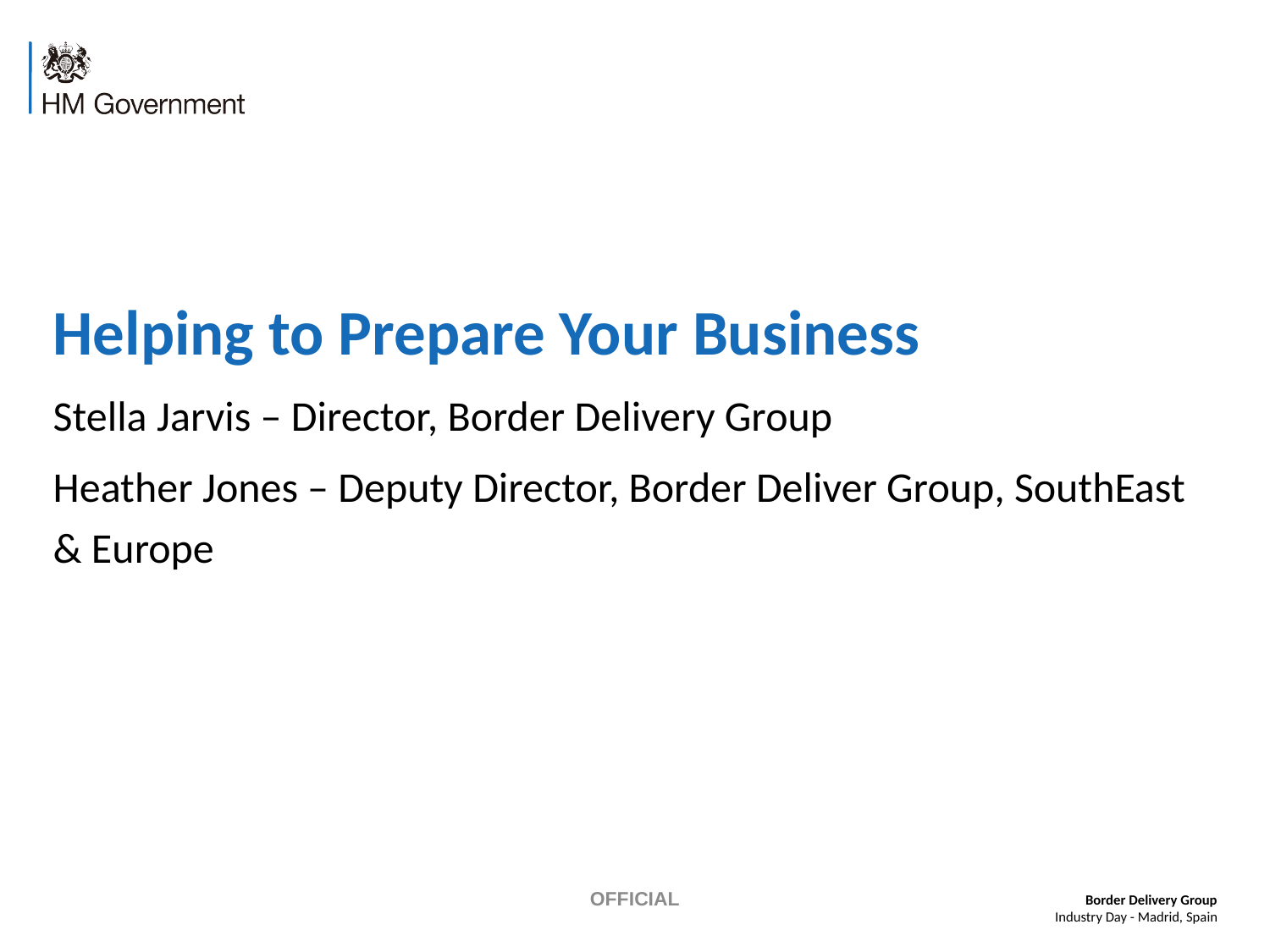

Helping to Prepare Your Business
Stella Jarvis – Director, Border Delivery Group
Heather Jones – Deputy Director, Border Deliver Group, SouthEast & Europe
OFFICIAL